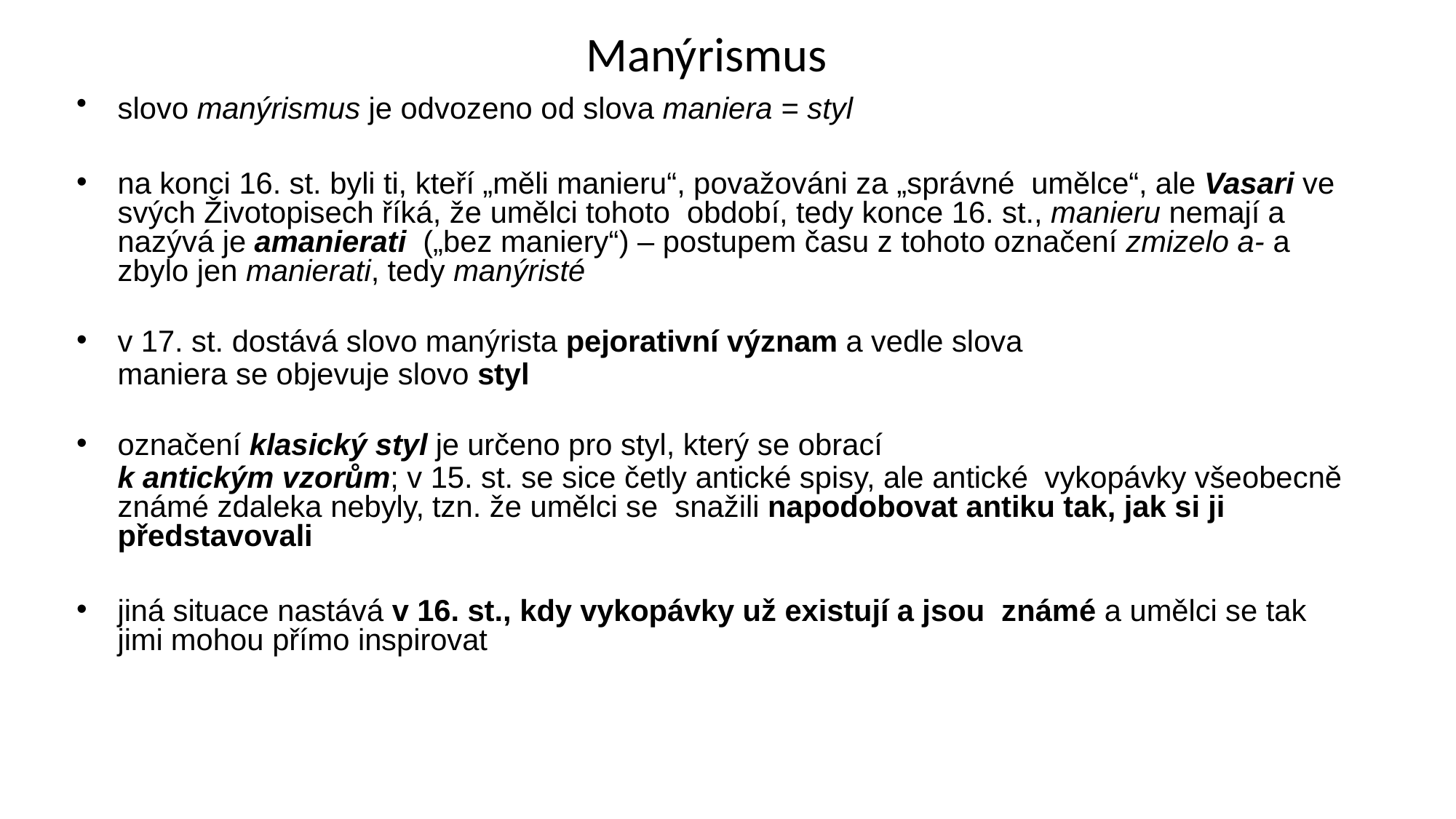

# Manýrismus
slovo manýrismus je odvozeno od slova maniera = styl

na konci 16. st. byli ti, kteří „měli manieru“, považováni za „správné  umělce“, ale Vasari ve svých Životopisech říká, že umělci tohoto  období, tedy konce 16. st., manieru nemají a nazývá je amanierati  („bez maniery“) – postupem času z tohoto označení zmizelo a- a  zbylo jen manierati, tedy manýristé

v 17. st. dostává slovo manýrista pejorativní význam a vedle slova
maniera se objevuje slovo styl

označení klasický styl je určeno pro styl, který se obrací
k antickým vzorům; v 15. st. se sice četly antické spisy, ale antické  vykopávky všeobecně známé zdaleka nebyly, tzn. že umělci se  snažili napodobovat antiku tak, jak si ji představovali

jiná situace nastává v 16. st., kdy vykopávky už existují a jsou  známé a umělci se tak jimi mohou přímo inspirovat